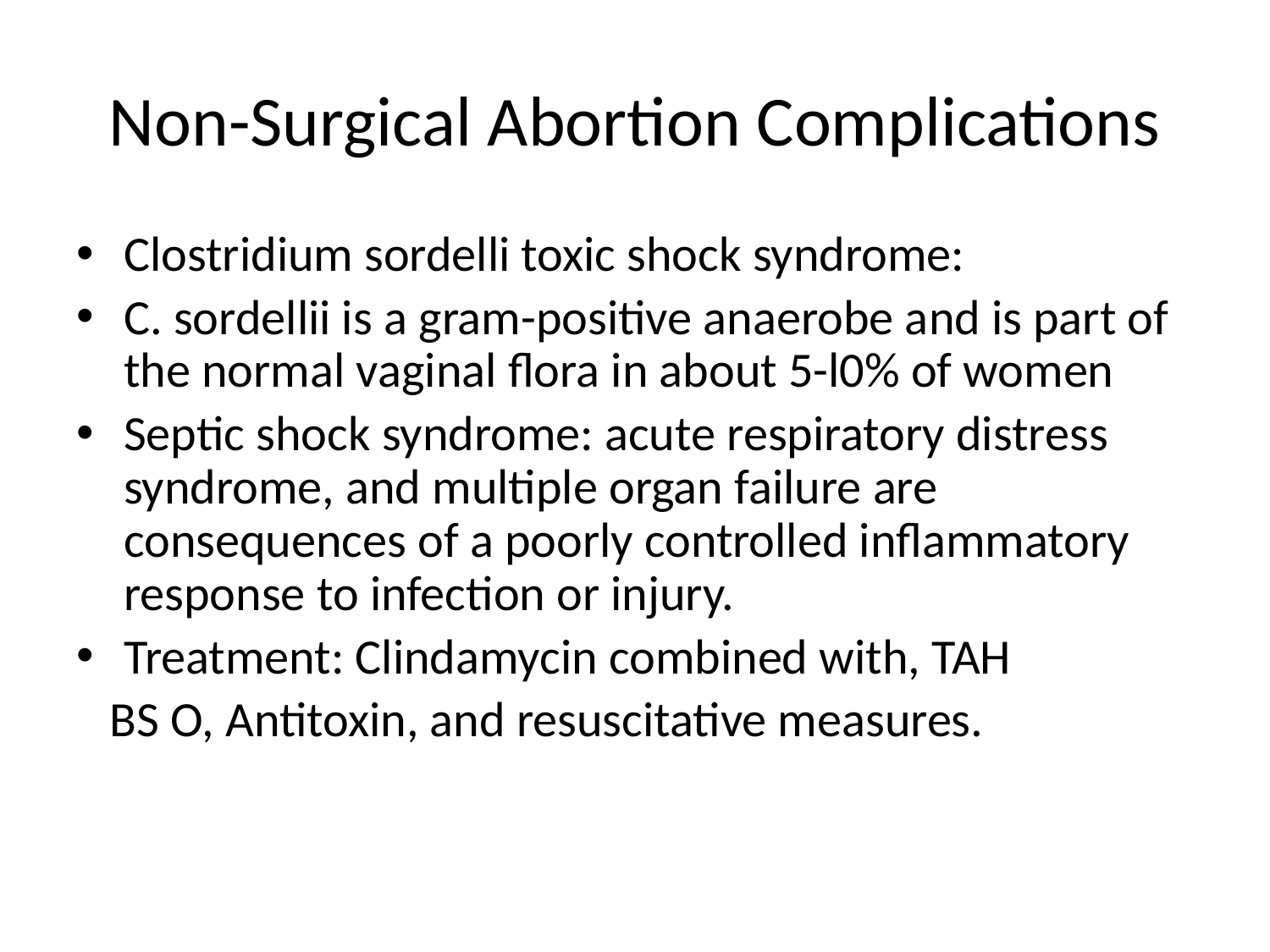

Non-Surgical Abortion Complications
Clostridium sordelli toxic shock syndrome:
C. sordellii is a gram-positive anaerobe and is part of the normal vaginal flora in about 5-l0% of women
Septic shock syndrome: acute respiratory distress syndrome, and multiple organ failure are consequences of a poorly controlled inflammatory response to infection or injury.
Treatment: Clindamycin combined with, TAH
   BS O, Antitoxin, and resuscitative measures.